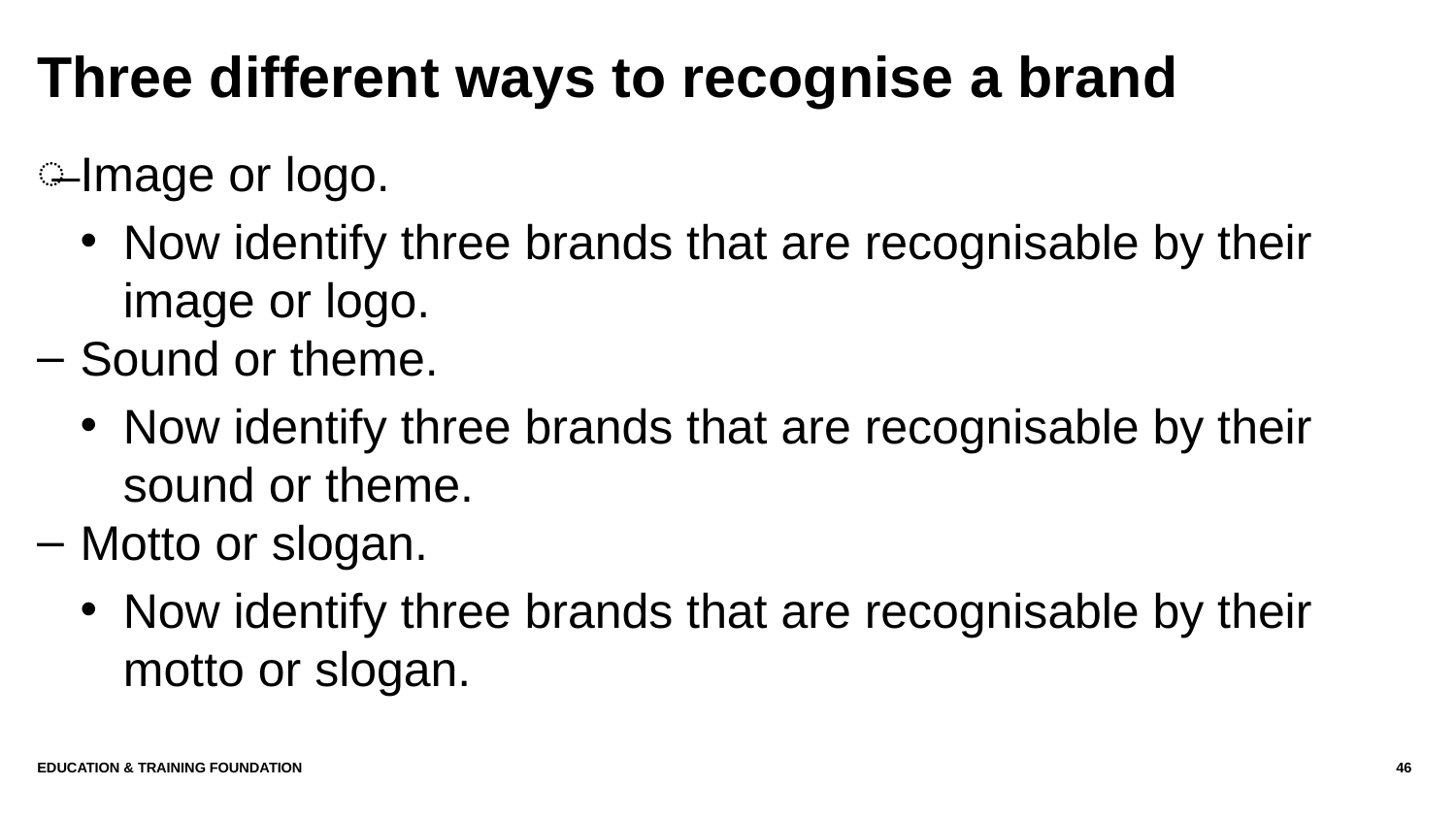

# Three different ways to recognise a brand
Image or logo.
Now identify three brands that are recognisable by their image or logo.
Sound or theme.
Now identify three brands that are recognisable by their sound or theme.
Motto or slogan.
Now identify three brands that are recognisable by their motto or slogan.

Education & Training Foundation
46